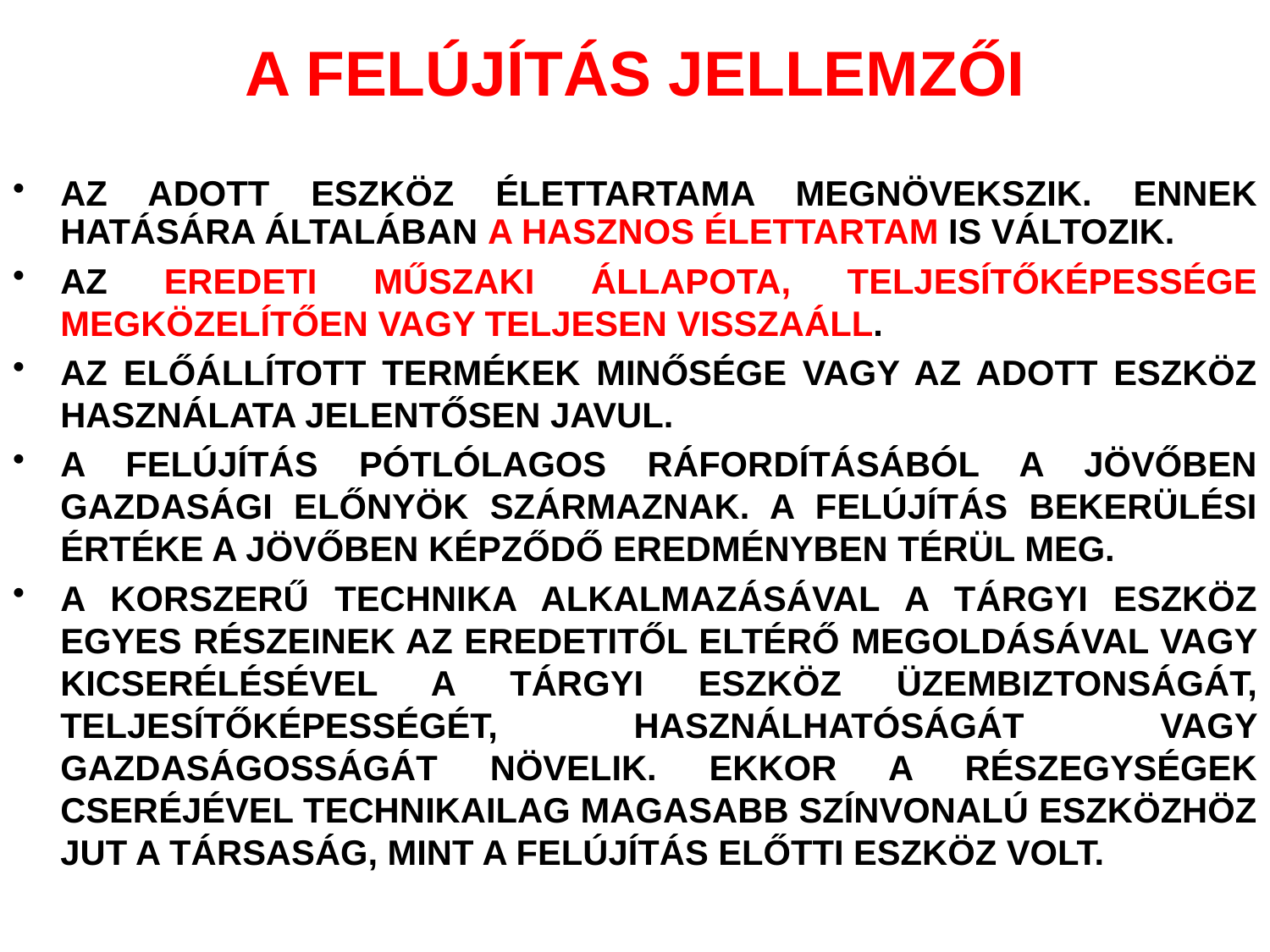

# A FELÚJÍTÁS JELLEMZŐI
AZ ADOTT ESZKÖZ ÉLETTARTAMA MEGNÖVEKSZIK. ENNEK HATÁSÁRA ÁLTALÁBAN A HASZNOS ÉLETTARTAM IS VÁLTOZIK.
AZ EREDETI MŰSZAKI ÁLLAPOTA, TELJESÍTŐKÉPESSÉGE MEGKÖZELÍTŐEN VAGY TELJESEN VISSZAÁLL.
AZ ELŐÁLLÍTOTT TERMÉKEK MINŐSÉGE VAGY AZ ADOTT ESZKÖZ HASZNÁLATA JELENTŐSEN JAVUL.
A FELÚJÍTÁS PÓTLÓLAGOS RÁFORDÍTÁSÁBÓL A JÖVŐBEN GAZDASÁGI ELŐNYÖK SZÁRMAZNAK. A FELÚJÍTÁS BEKERÜLÉSI ÉRTÉKE A JÖVŐBEN KÉPZŐDŐ EREDMÉNYBEN TÉRÜL MEG.
A KORSZERŰ TECHNIKA ALKALMAZÁSÁVAL A TÁRGYI ESZKÖZ EGYES RÉSZEINEK AZ EREDETITŐL ELTÉRŐ MEGOLDÁSÁVAL VAGY KICSERÉLÉSÉVEL A TÁRGYI ESZKÖZ ÜZEMBIZTONSÁGÁT, TELJESÍTŐKÉPESSÉGÉT, HASZNÁLHATÓSÁGÁT VAGY GAZDASÁGOSSÁGÁT NÖVELIK. EKKOR A RÉSZEGYSÉGEK CSERÉJÉVEL TECHNIKAILAG MAGASABB SZÍNVONALÚ ESZKÖZHÖZ JUT A TÁRSASÁG, MINT A FELÚJÍTÁS ELŐTTI ESZKÖZ VOLT.